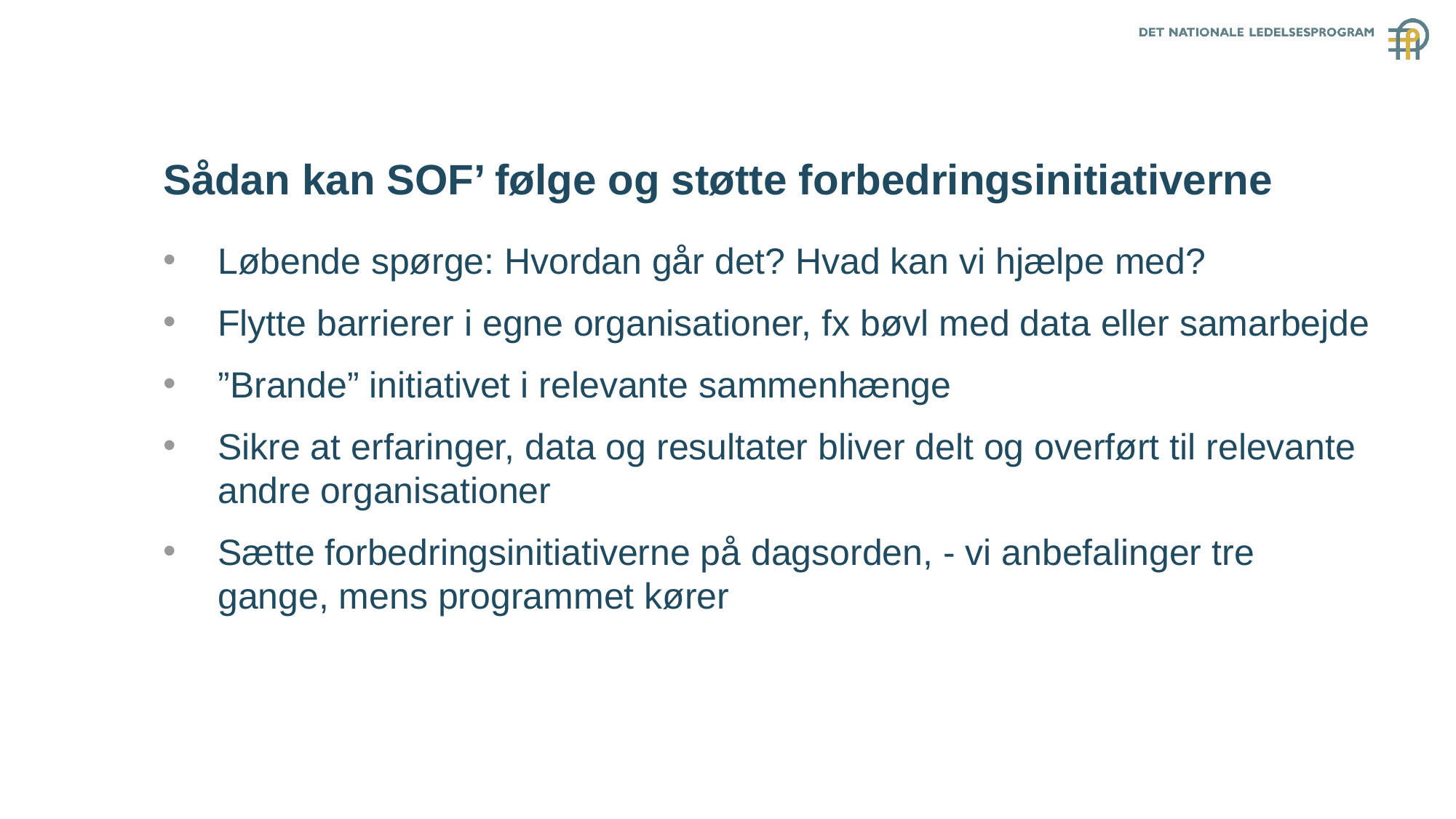

# Sådan kan SOF’ følge og støtte forbedringsinitiativerne
Løbende spørge: Hvordan går det? Hvad kan vi hjælpe med?
Flytte barrierer i egne organisationer, fx bøvl med data eller samarbejde
”Brande” initiativet i relevante sammenhænge
Sikre at erfaringer, data og resultater bliver delt og overført til relevante andre organisationer
Sætte forbedringsinitiativerne på dagsorden, - vi anbefalinger tre gange, mens programmet kører